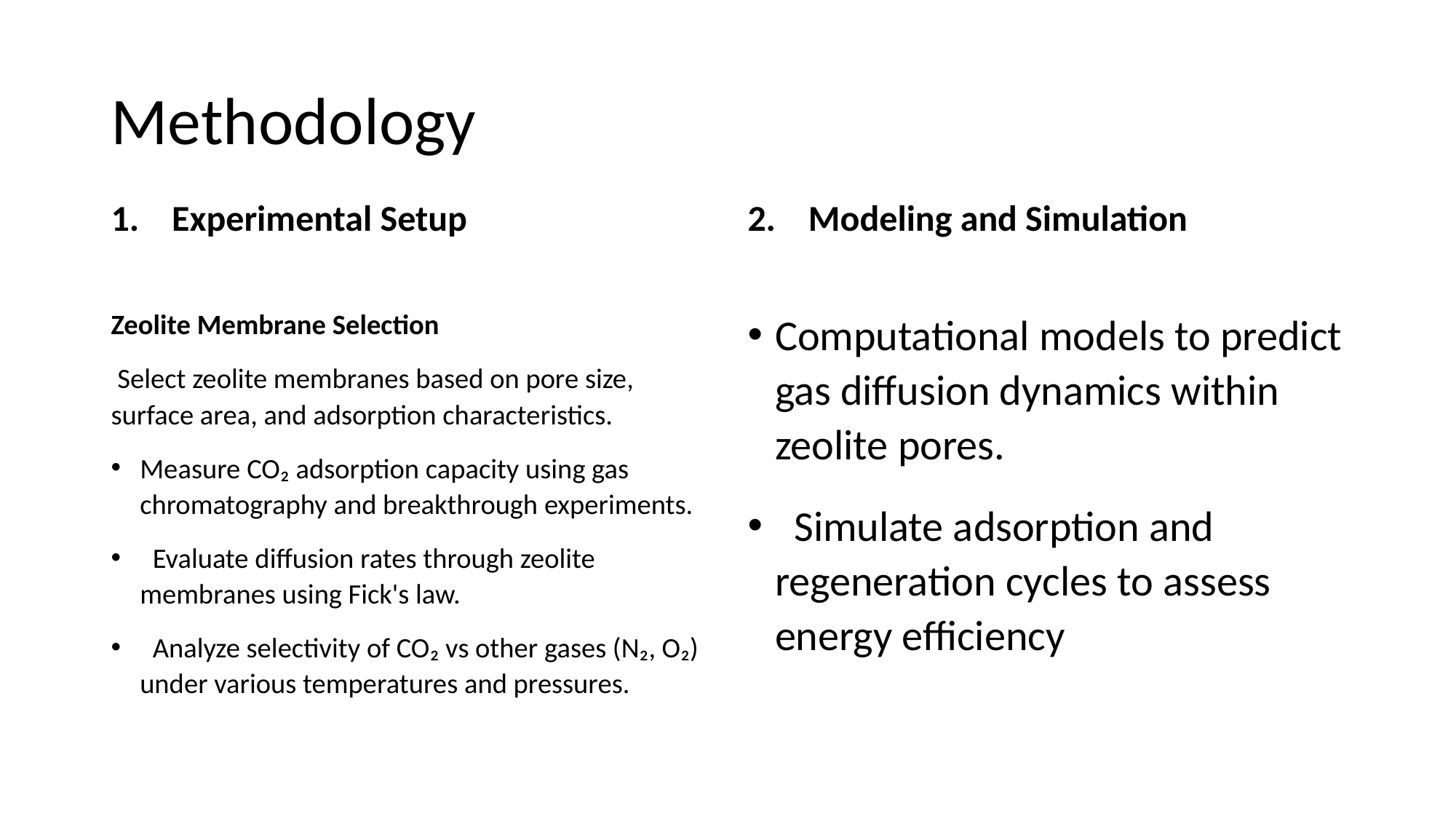

# Methodology
1.    Experimental Setup

2.    Modeling and Simulation

Zeolite Membrane Selection
 Select zeolite membranes based on pore size, surface area, and adsorption characteristics.
Measure CO₂ adsorption capacity using gas chromatography and breakthrough experiments.
  Evaluate diffusion rates through zeolite membranes using Fick's law.
  Analyze selectivity of CO₂ vs other gases (N₂, O₂) under various temperatures and pressures.
Computational models to predict gas diffusion dynamics within zeolite pores.
  Simulate adsorption and regeneration cycles to assess energy efficiency